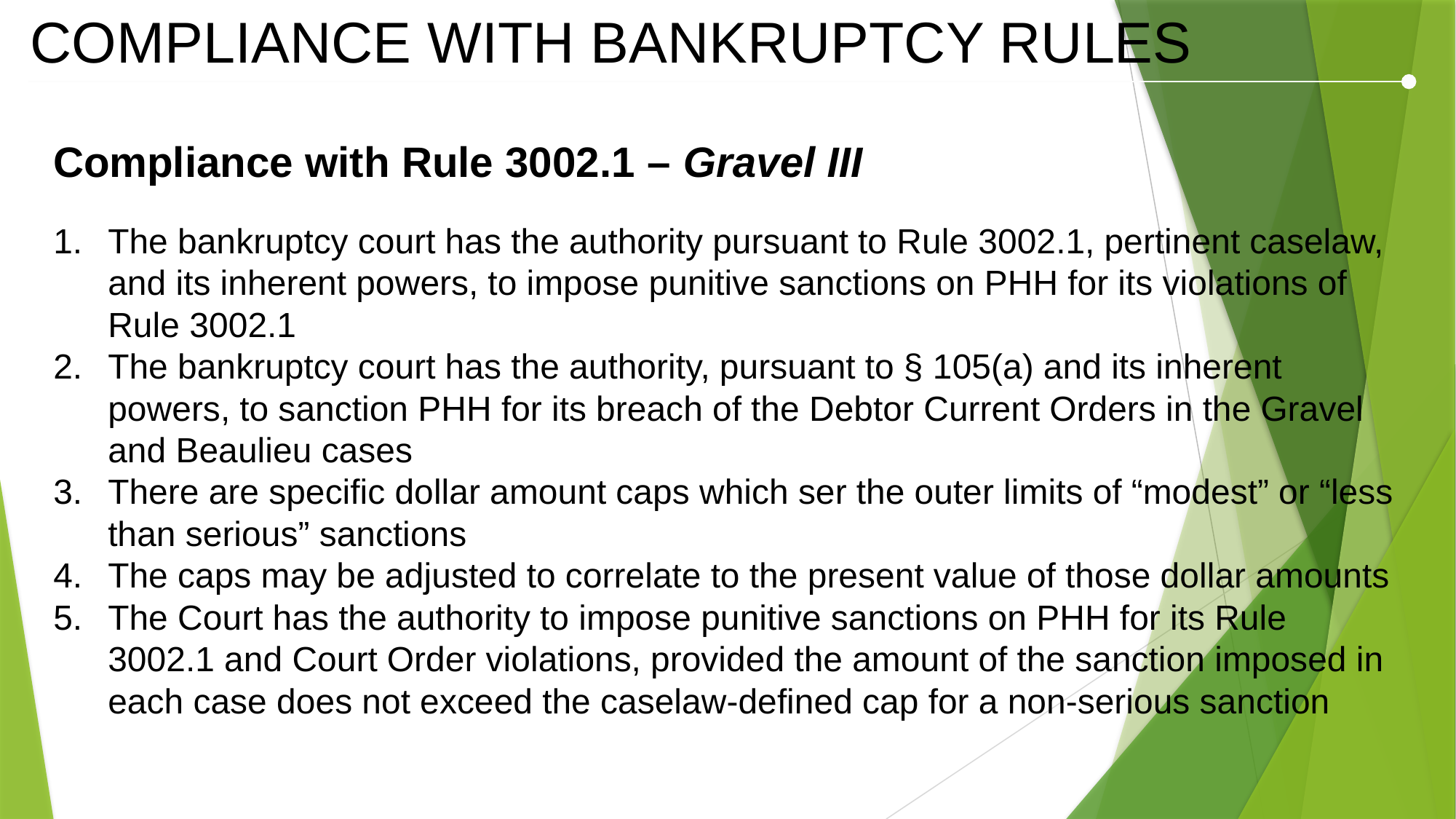

COMPLIANCE WITH BANKRUPTCY RULES
Compliance with Rule 3002.1 – Gravel III

The bankruptcy court has the authority pursuant to Rule 3002.1, pertinent caselaw, and its inherent powers, to impose punitive sanctions on PHH for its violations of Rule 3002.1
The bankruptcy court has the authority, pursuant to § 105(a) and its inherent powers, to sanction PHH for its breach of the Debtor Current Orders in the Gravel and Beaulieu cases
There are specific dollar amount caps which ser the outer limits of “modest” or “less than serious” sanctions
The caps may be adjusted to correlate to the present value of those dollar amounts
The Court has the authority to impose punitive sanctions on PHH for its Rule 3002.1 and Court Order violations, provided the amount of the sanction imposed in each case does not exceed the caselaw-defined cap for a non-serious sanction